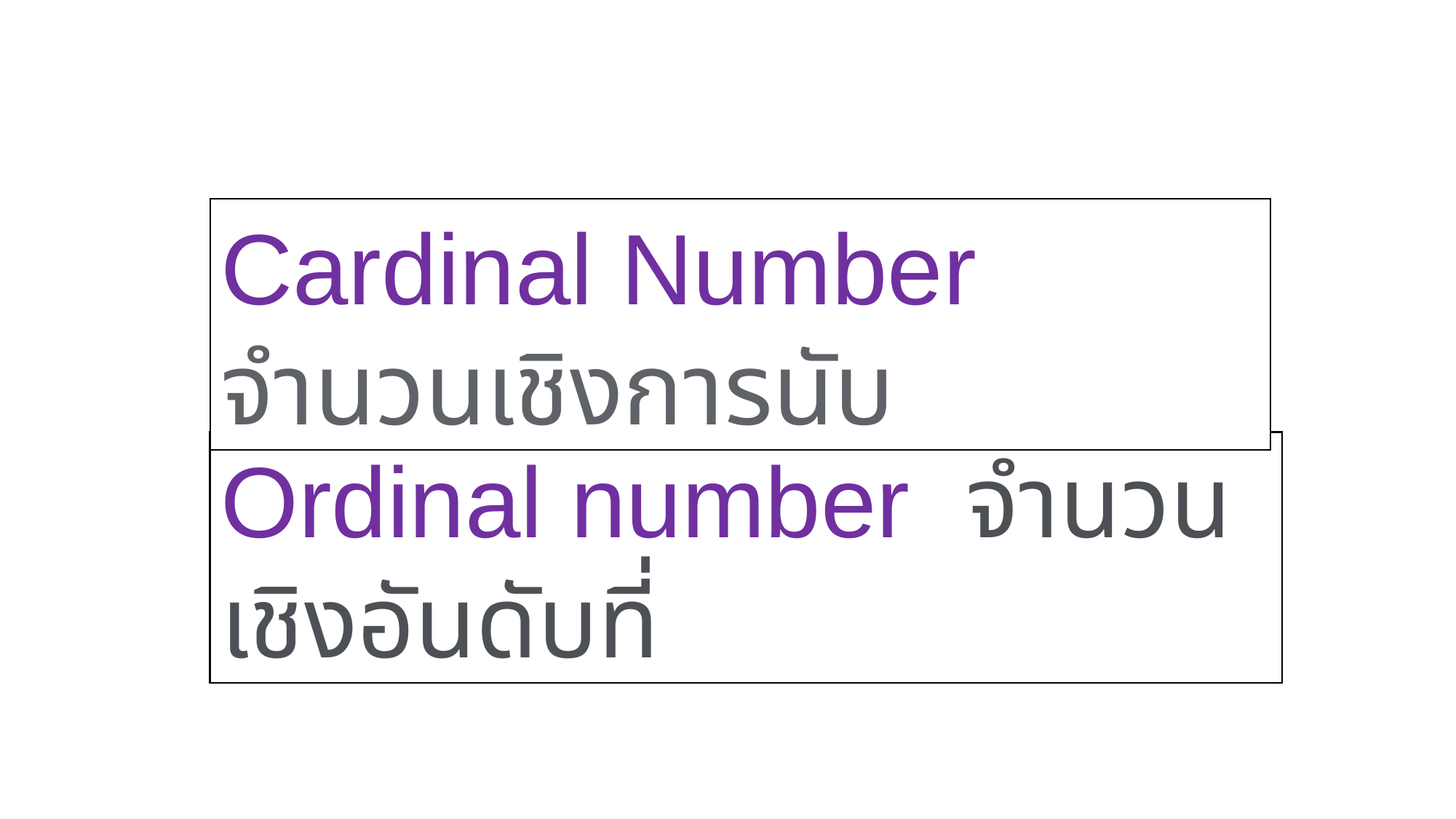

Cardinal Number จำนวนเชิงการนับ
Ordinal number  จำนวนเชิงอันดับที่